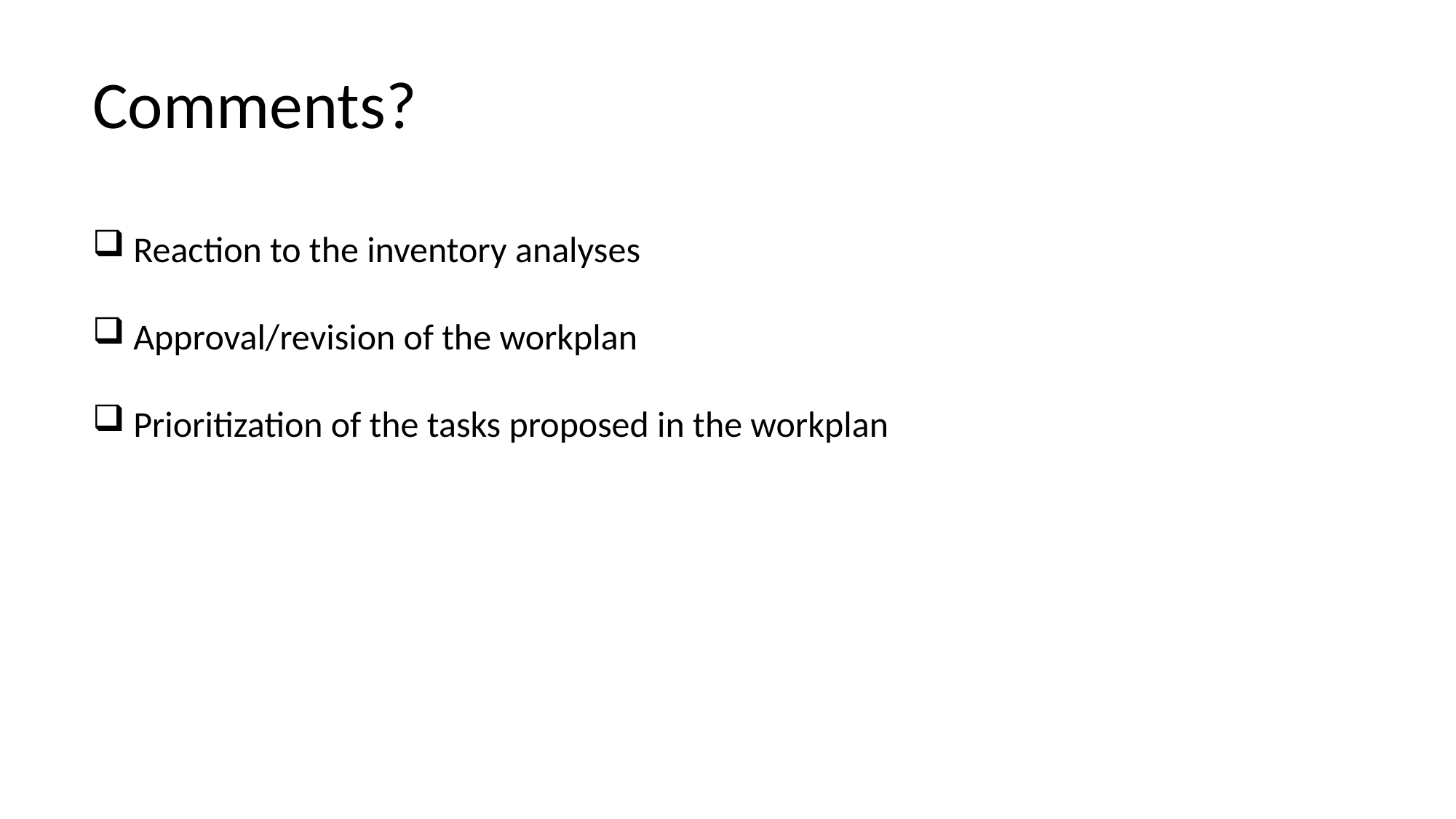

Comments?
Reaction to the inventory analyses

Approval/revision of the workplan

Prioritization of the tasks proposed in the workplan